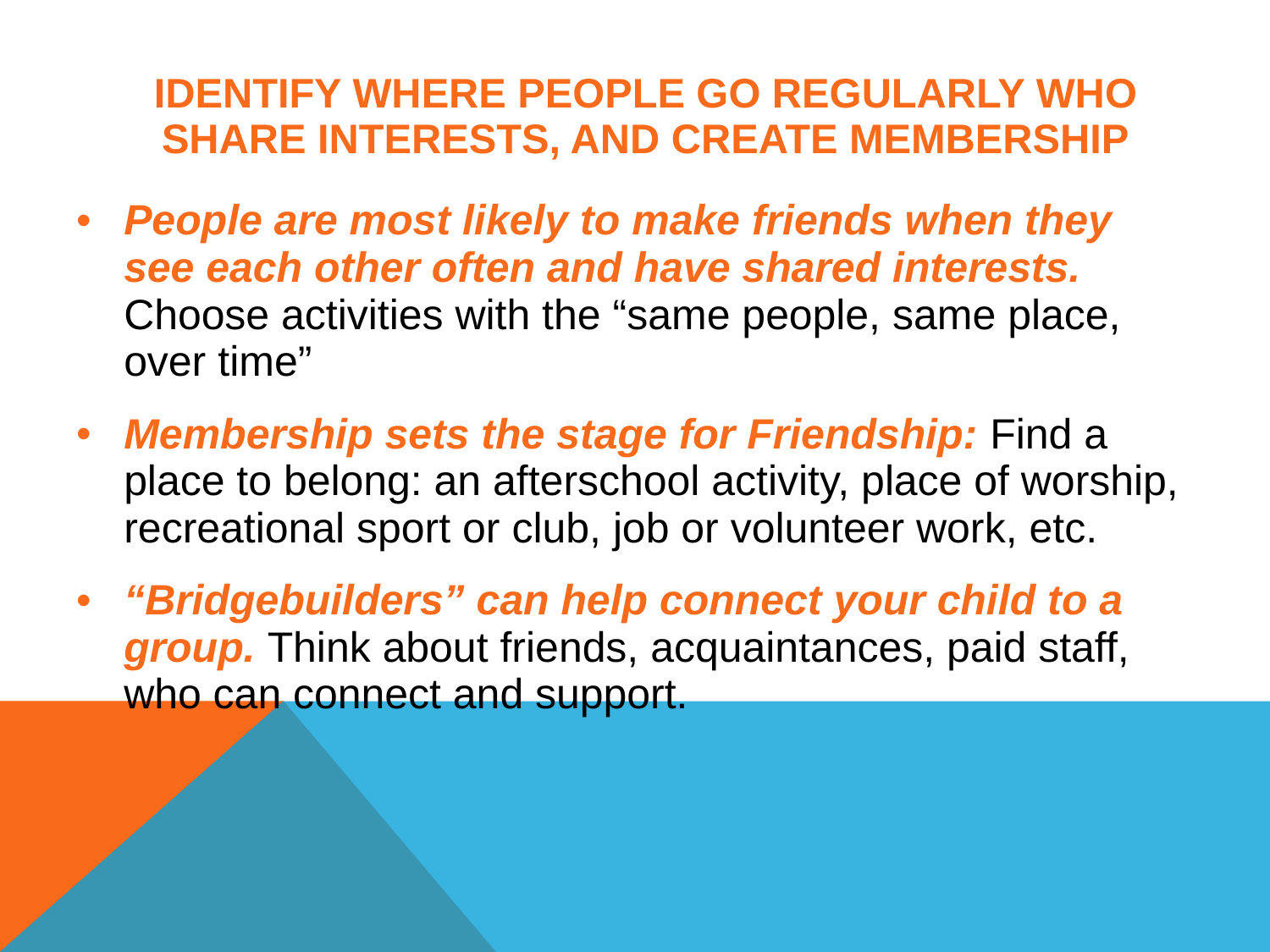

# IDENTIFY WHERE PEOPLE GO REGULARLY WHO SHARE INTERESTS, and Create membership
People are most likely to make friends when they  see each other often and have shared interests. Choose activities with the “same people, same place, over time”
Membership sets the stage for Friendship: Find a place to belong: an afterschool activity, place of worship, recreational sport or club, job or volunteer work, etc.
“Bridgebuilders” can help connect your child to a group. Think about friends, acquaintances, paid staff, who can connect and support.